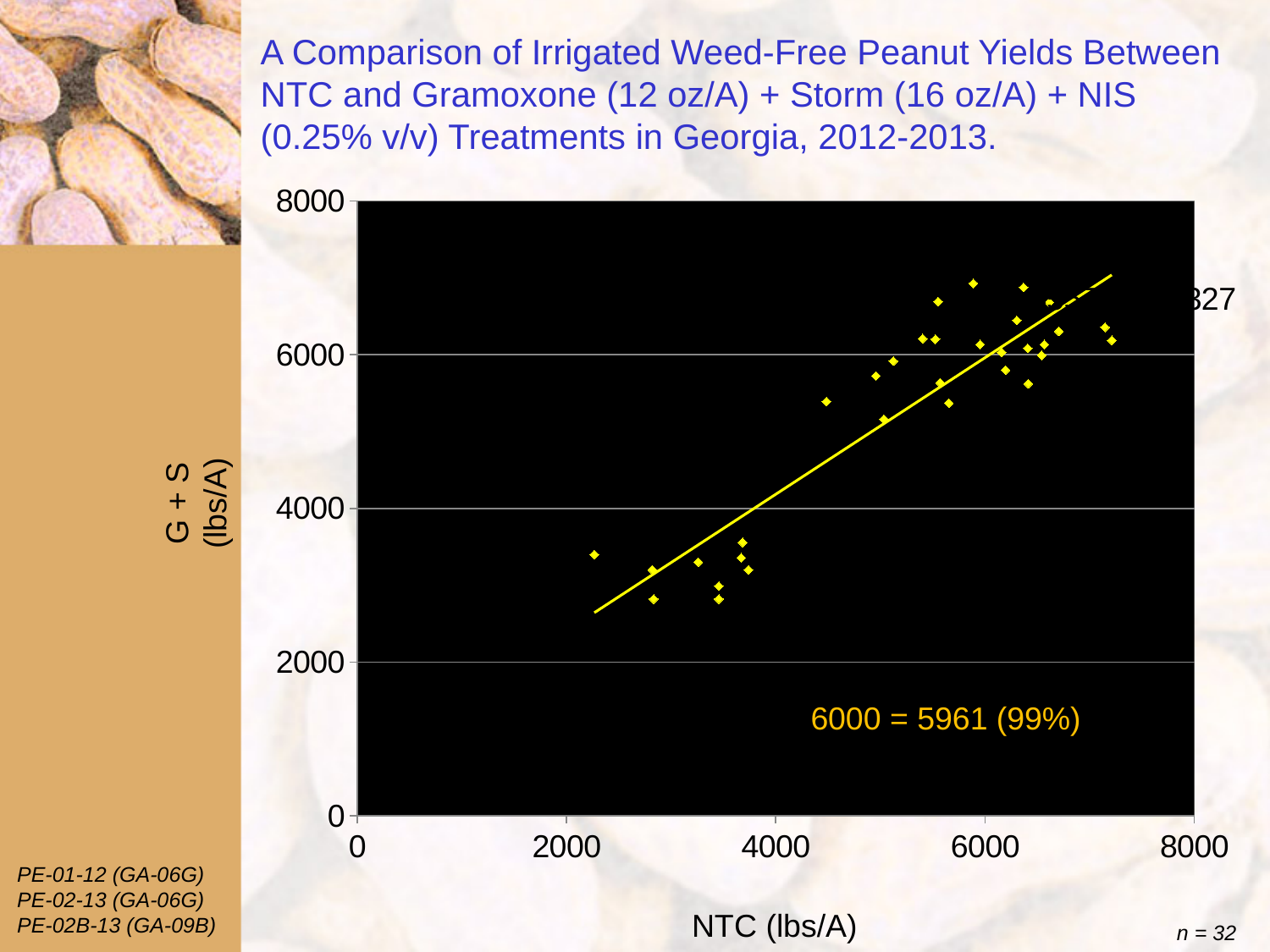

# A Comparison of Irrigated Weed-Free Peanut Yields Between NTC and Gramoxone (12 oz/A) + Storm (16 oz/A) + NIS (0.25% v/v) Treatments in Georgia, 2012-2013.

### Chart

| Category | y-actual |
|---|---|
G + S
(lbs/A)
6000 = 5961 (99%)
PE-01-12 (GA-06G)
PE-02-13 (GA-06G)
PE-02B-13 (GA-09B)
NTC (lbs/A)
n = 32